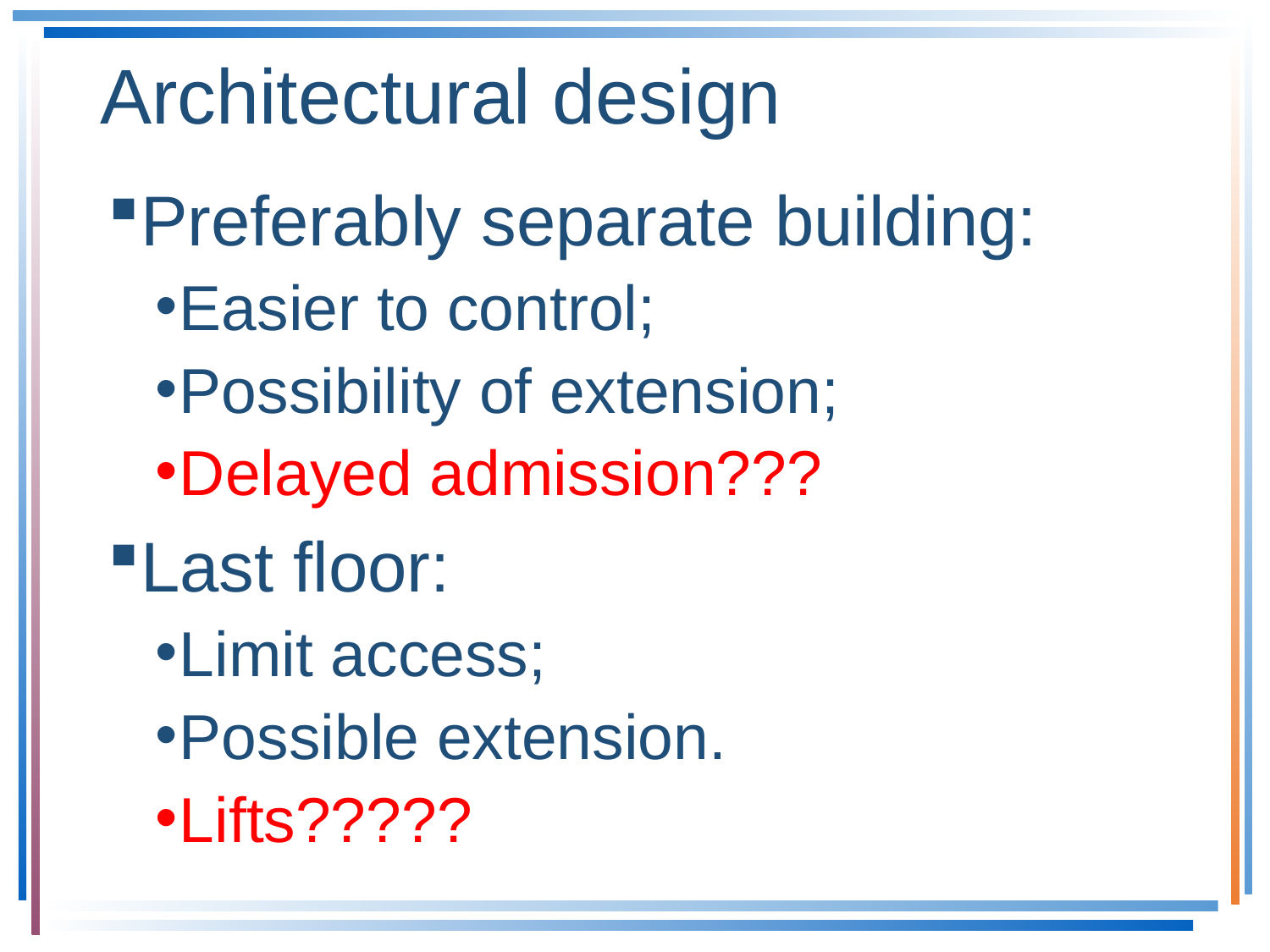

# Architectural design
Preferably separate building:
Easier to control;
Possibility of extension;
Delayed admission???
Last floor:
Limit access;
Possible extension.
Lifts?????